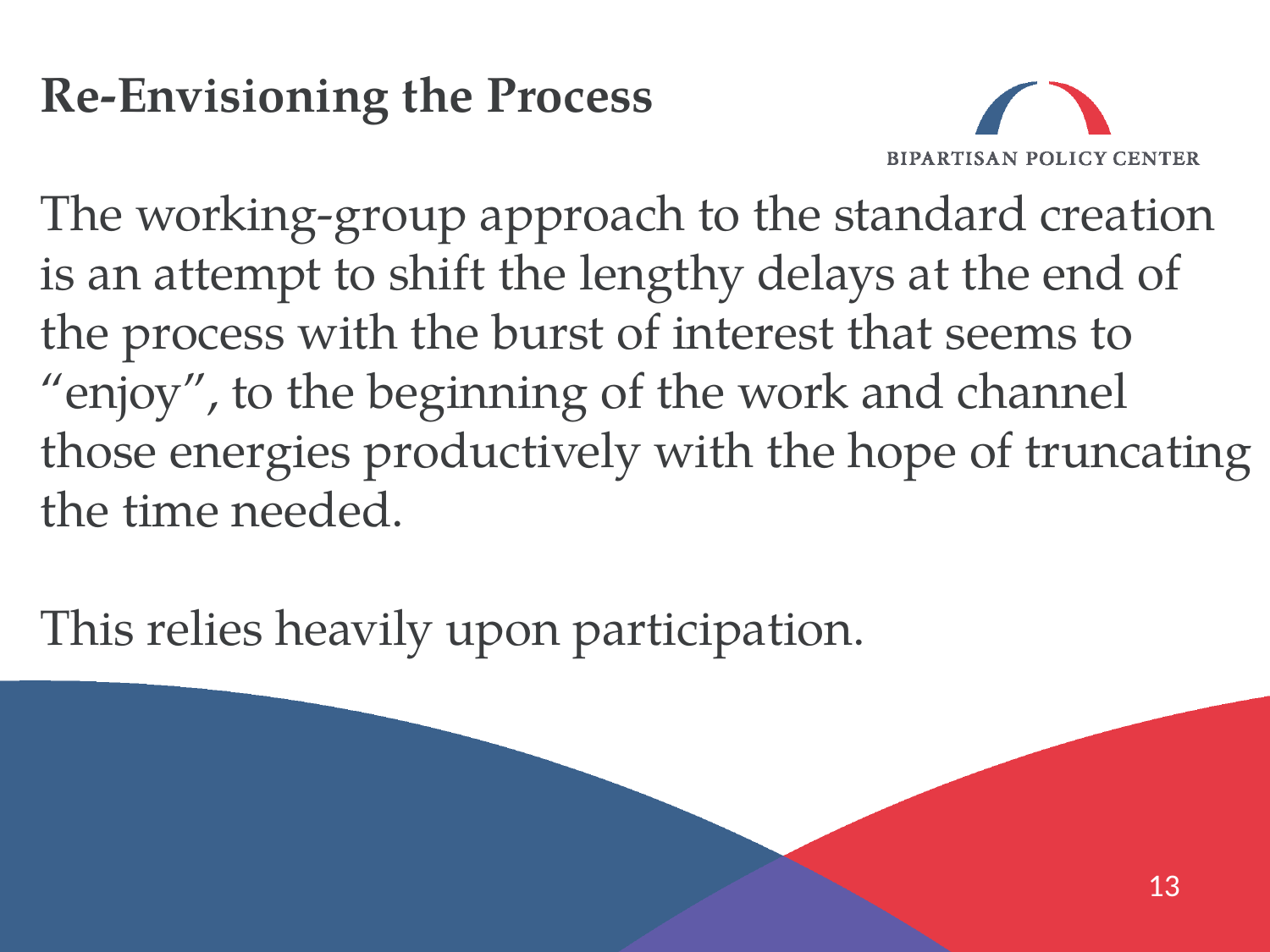

Re-Envisioning the Process

The working-group approach to the standard creation is an attempt to shift the lengthy delays at the end of the process with the burst of interest that seems to “enjoy”, to the beginning of the work and channel those energies productively with the hope of truncating the time needed.

This relies heavily upon participation.

#
13